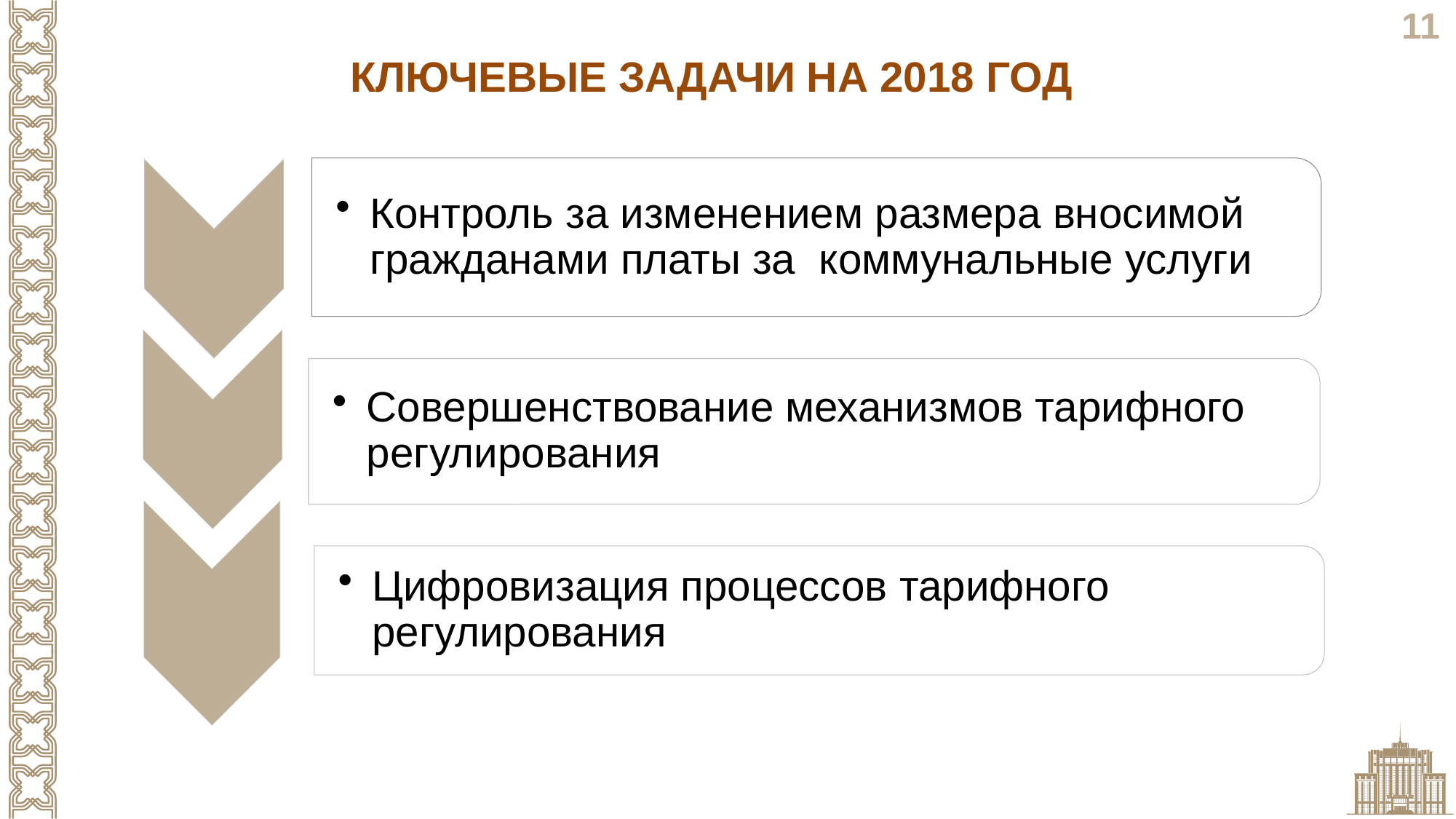

КЛЮЧЕВЫЕ ЗАДАЧИ НА 2018 ГОД

Контроль за изменением размера вносимой гражданами платы за  коммунальные услуги

Совершенствование механизмов тарифного регулирования

Цифровизация процессов тарифного регулирования